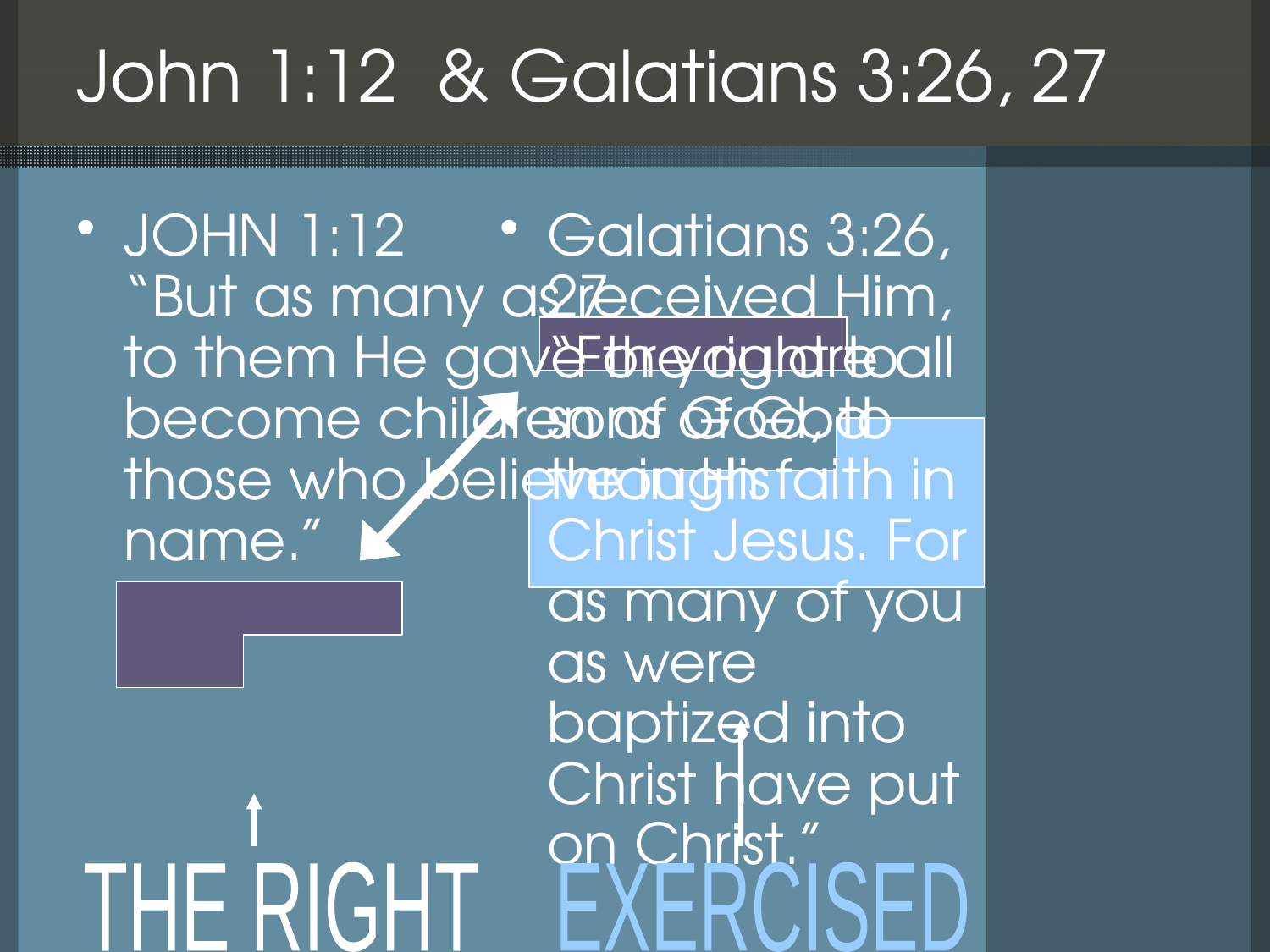

# John 1:12  & Galatians 3:26, 27
JOHN 1:12
“But as many as received Him, to them He gave the right to become children of God, to those who believe in His name.”
Galatians 3:26, 27
“For you are all sons of God through faith in Christ Jesus. For as many of you as were baptized into Christ have put on Christ.”

THE RIGHT
EXERCISED